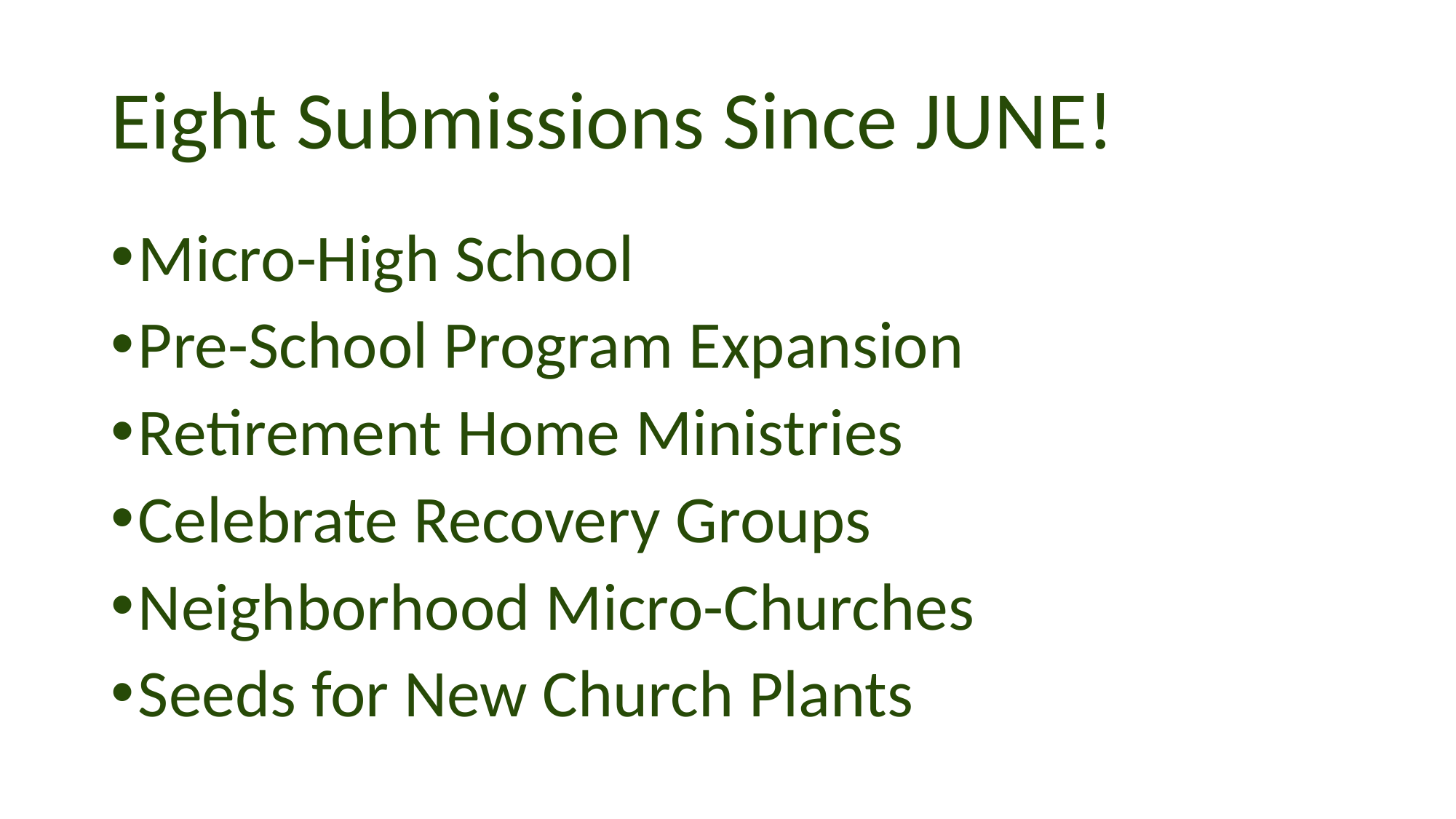

# Eight Submissions Since JUNE!
Micro-High School
Pre-School Program Expansion
Retirement Home Ministries
Celebrate Recovery Groups
Neighborhood Micro-Churches
Seeds for New Church Plants